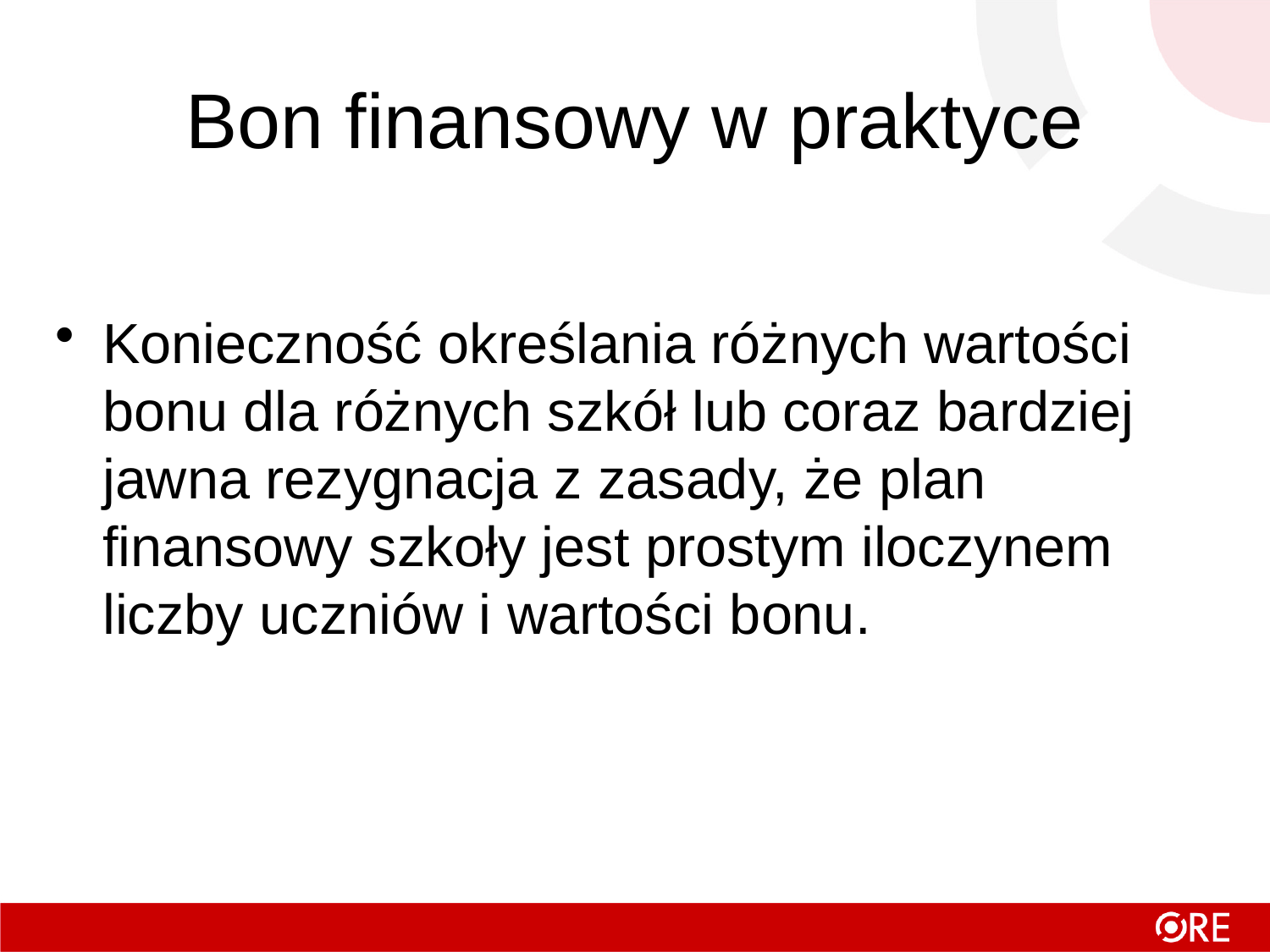

# Bon finansowy w praktyce
Konieczność określania różnych wartości bonu dla różnych szkół lub coraz bardziej jawna rezygnacja z zasady, że plan finansowy szkoły jest prostym iloczynem liczby uczniów i wartości bonu.